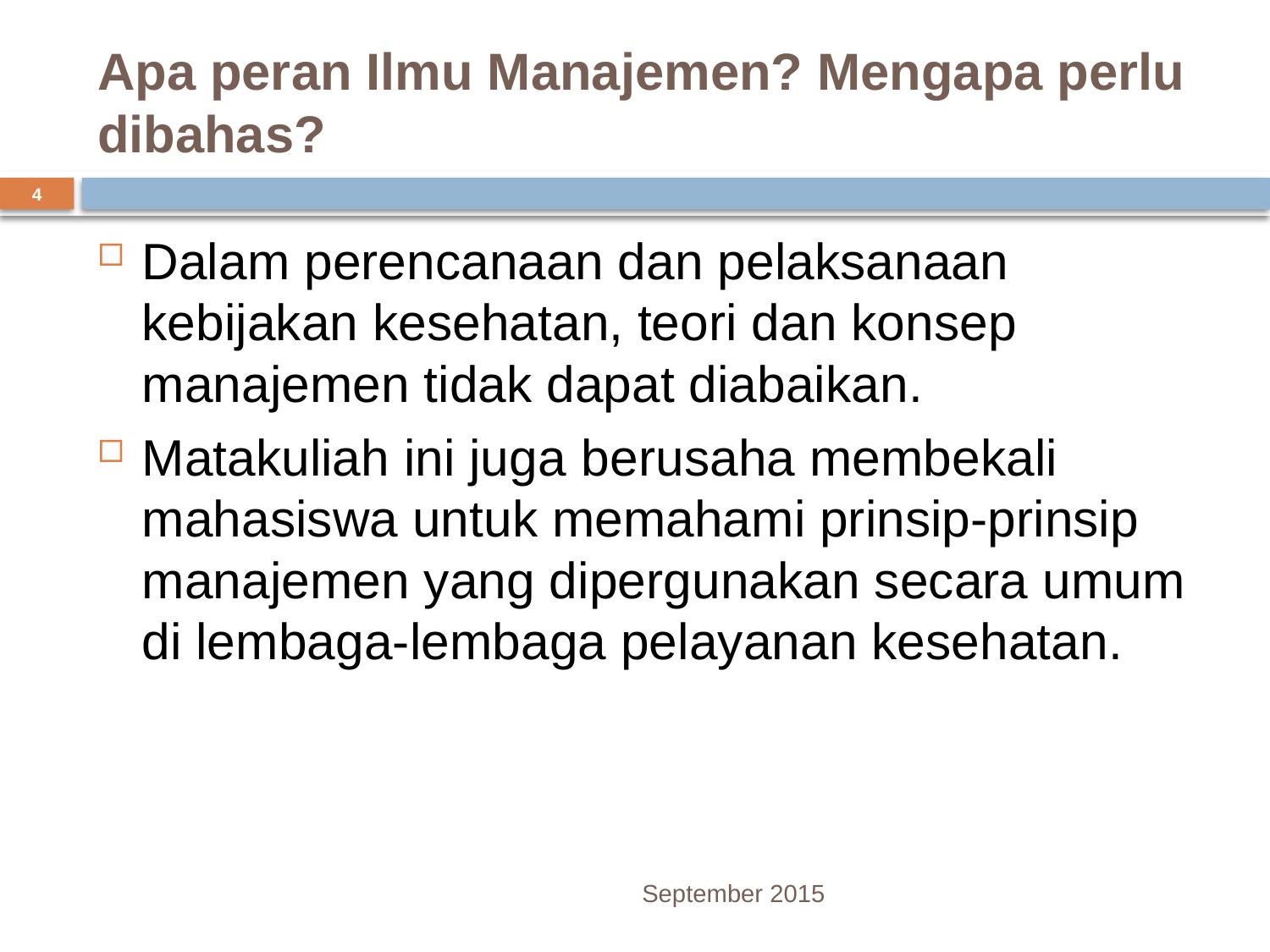

# Apa peran Ilmu Manajemen? Mengapa perlu dibahas?
4
Dalam perencanaan dan pelaksanaan kebijakan kesehatan, teori dan konsep manajemen tidak dapat diabaikan.
Matakuliah ini juga berusaha membekali mahasiswa untuk memahami prinsip-prinsip manajemen yang dipergunakan secara umum di lembaga-lembaga pelayanan kesehatan.
September 2015